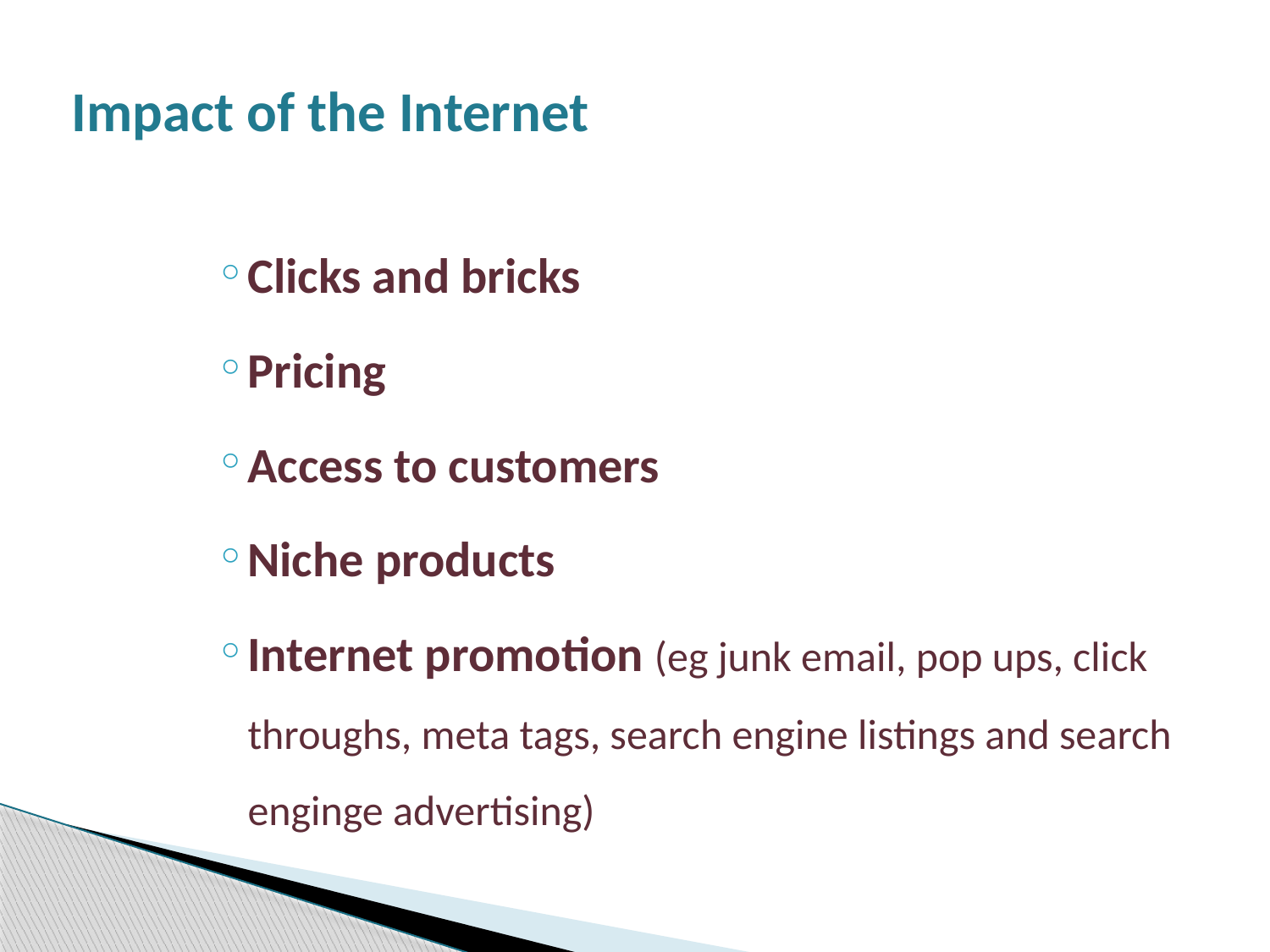

# Impact of the Internet
Clicks and bricks
Pricing
Access to customers
Niche products
Internet promotion (eg junk email, pop ups, click throughs, meta tags, search engine listings and search enginge advertising)